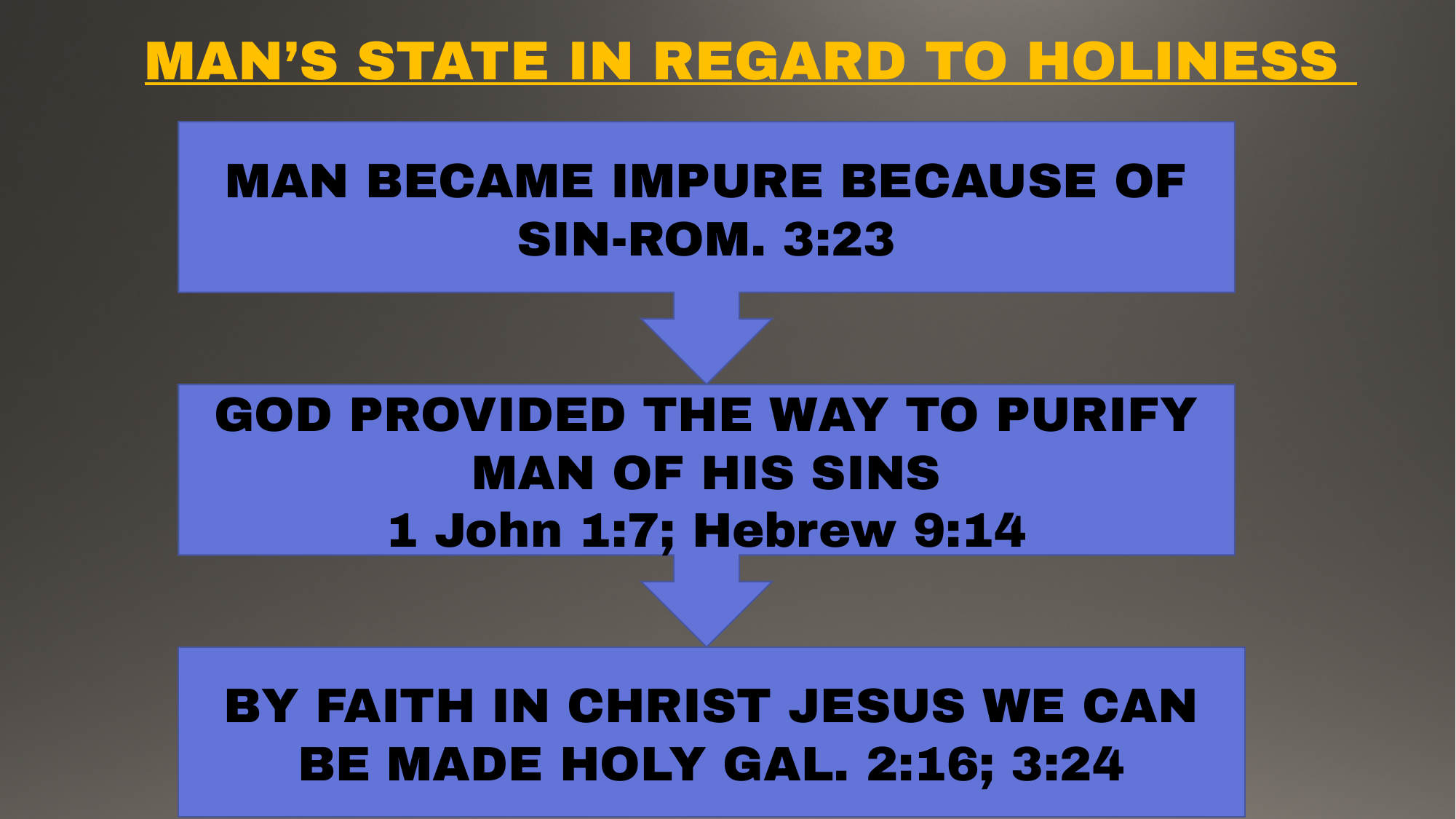

MAN’S STATE IN REGARD TO HOLINESS
MAN BECAME IMPURE BECAUSE OF SIN-ROM. 3:23
GOD PROVIDED THE WAY TO PURIFY MAN OF HIS SINS
1 John 1:7; Hebrew 9:14
BY FAITH IN CHRIST JESUS WE CAN BE MADE HOLY GAL. 2:16; 3:24